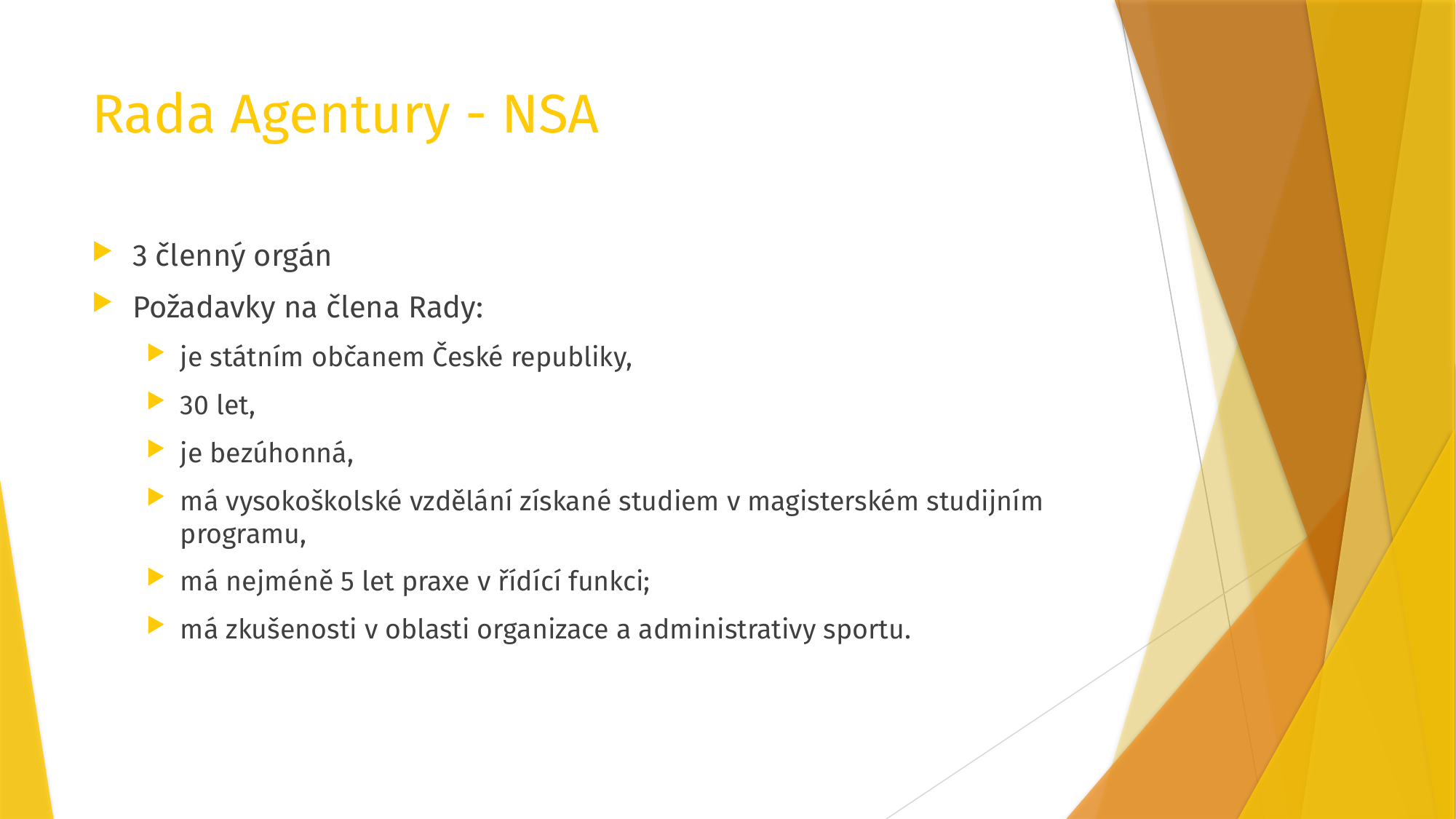

# Rada Agentury - NSA
3 členný orgán
Požadavky na člena Rady:
je státním občanem České republiky,
30 let,
je bezúhonná,
má vysokoškolské vzdělání získané studiem v magisterském studijním programu,
má nejméně 5 let praxe v řídící funkci;
má zkušenosti v oblasti organizace a administrativy sportu.